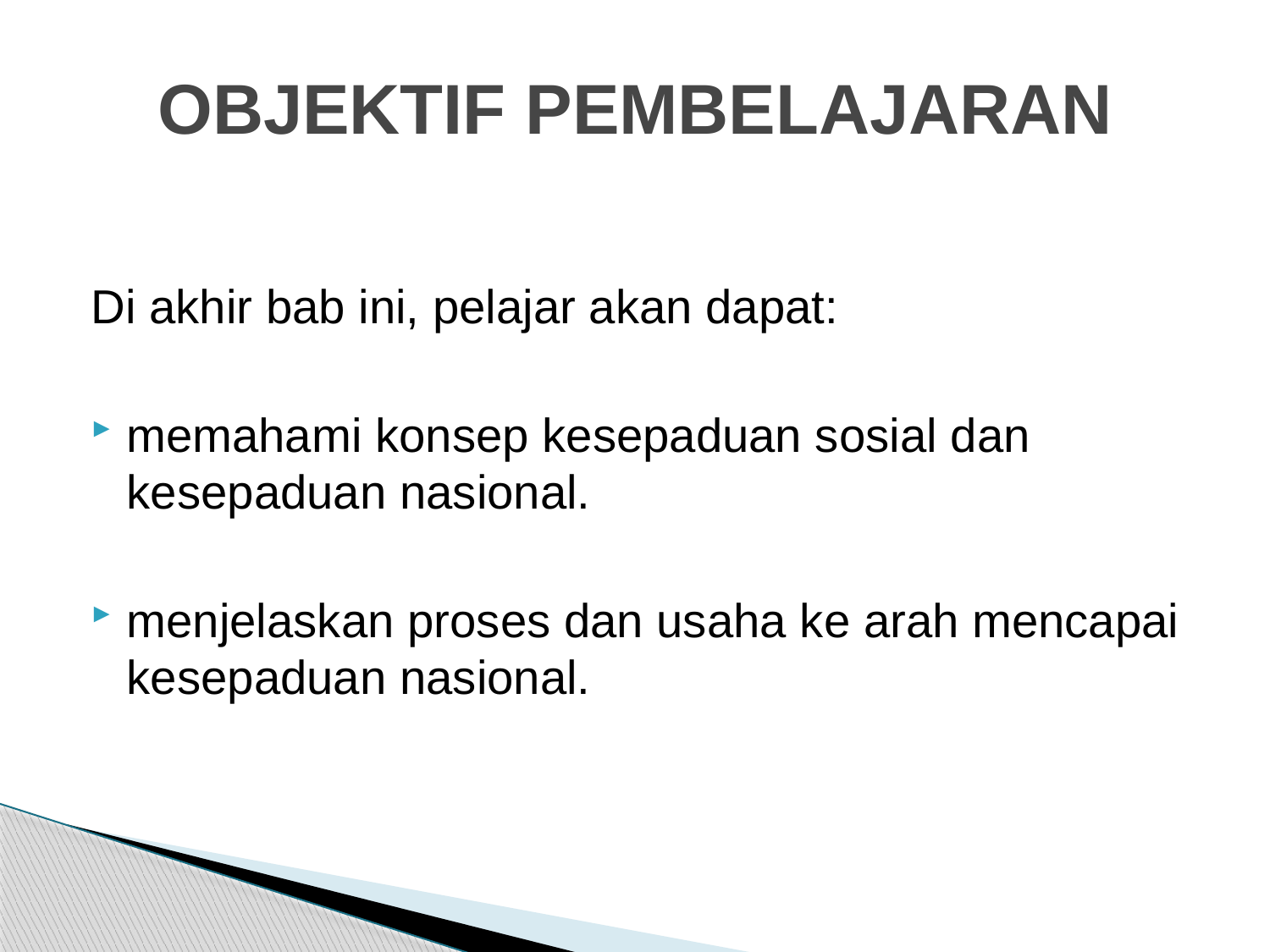

# OBJEKTIF PEMBELAJARAN

Di akhir bab ini, pelajar akan dapat:

memahami konsep kesepaduan sosial dan kesepaduan nasional.

menjelaskan proses dan usaha ke arah mencapai kesepaduan nasional.